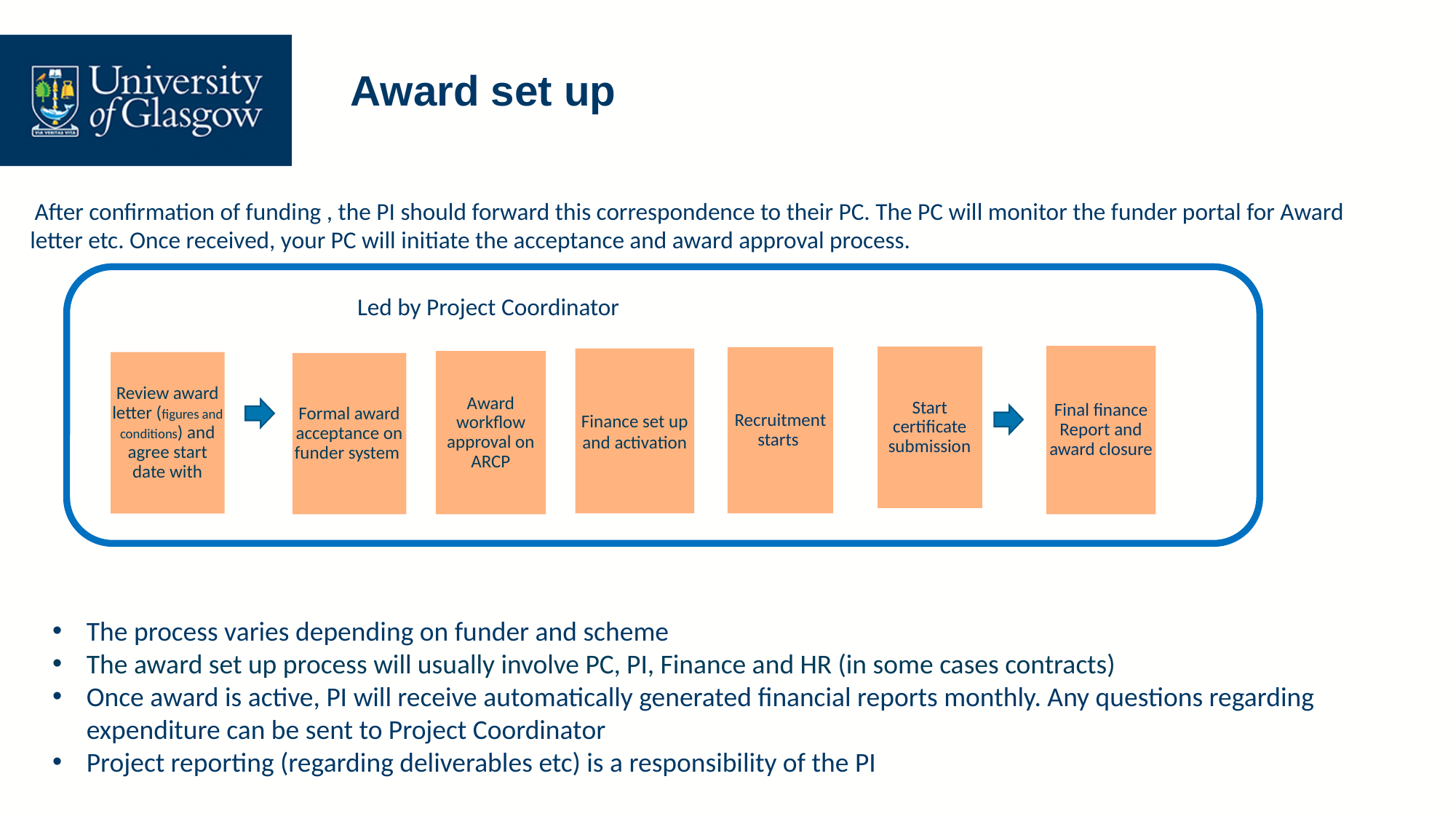

# Award set up
 After confirmation of funding , the PI should forward this correspondence to their PC. The PC will monitor the funder portal for Award letter etc. Once received, your PC will initiate the acceptance and award approval process.

Led by Project Coordinator
Start certificate submission
Final finance Report and award closure
Recruitment starts
Finance set up and activation
Award workflow approval on ARCP
Review award letter (figures and conditions) and agree start date with
Formal award acceptance on funder system

Review award letter (figures and conditions) and agree start date with PI

The process varies depending on funder and scheme
The award set up process will usually involve PC, PI, Finance and HR (in some cases contracts)
Once award is active, PI will receive automatically generated financial reports monthly. Any questions regarding expenditure can be sent to Project Coordinator
Project reporting (regarding deliverables etc) is a responsibility of the PI